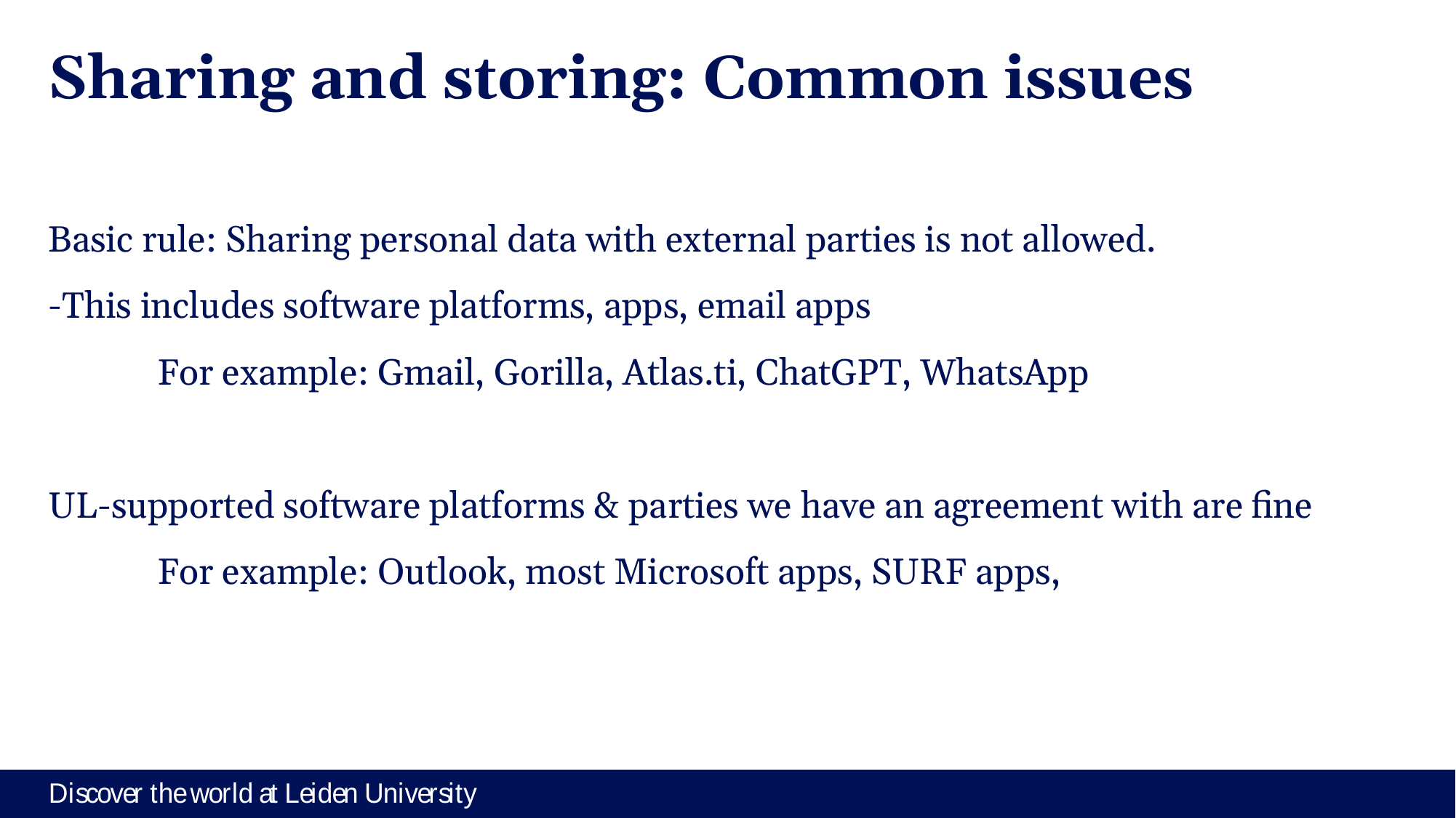

# Sharing and storing: Common issues

Basic rule: Sharing personal data with external parties is not allowed.
-This includes software platforms, apps, email apps
	For example: Gmail, Gorilla, Atlas.ti, ChatGPT, WhatsApp

UL-supported software platforms & parties we have an agreement with are fine
	For example: Outlook, most Microsoft apps, SURF apps,